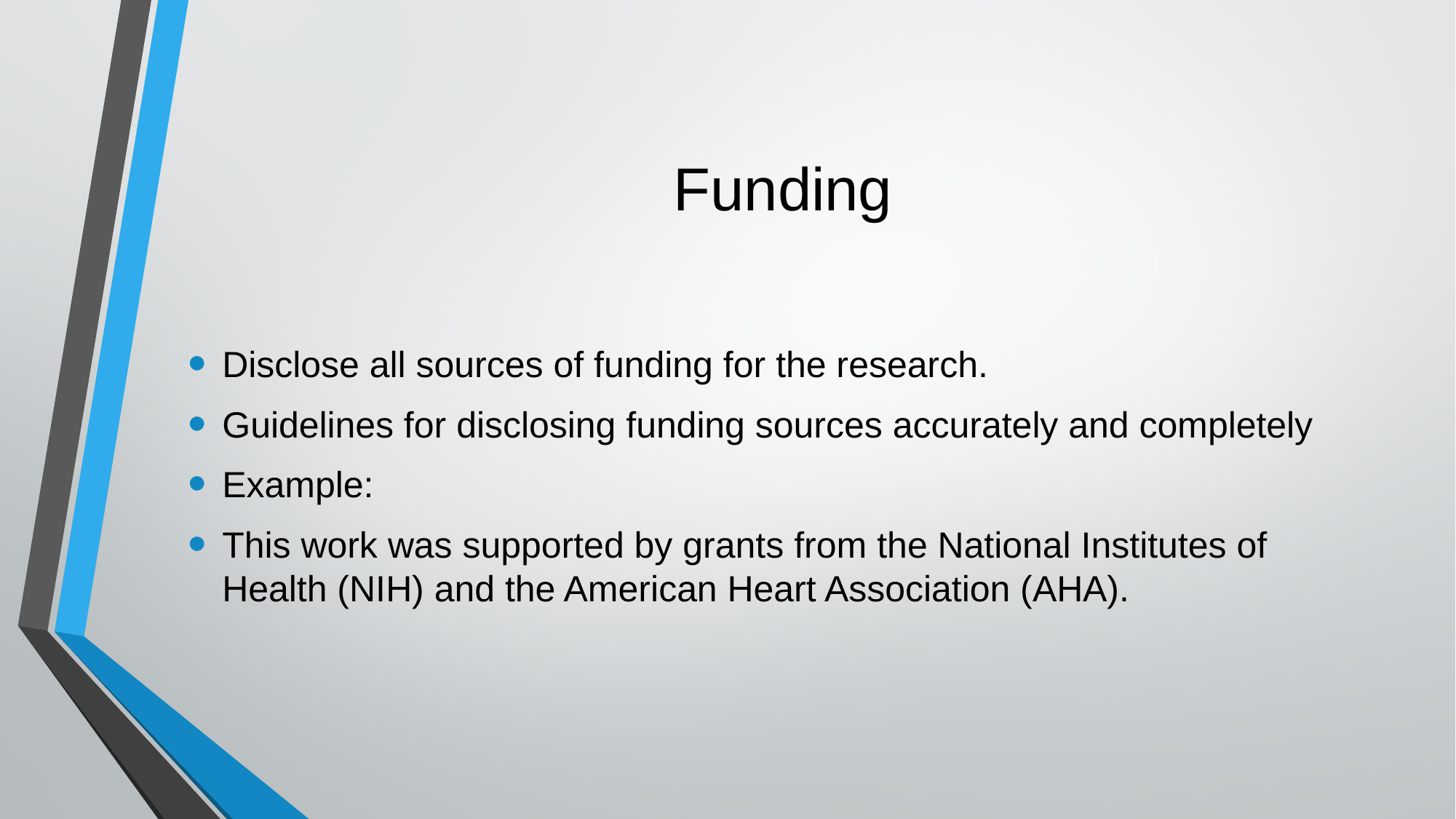

# Funding
Disclose all sources of funding for the research.
Guidelines for disclosing funding sources accurately and completely
Example:
This work was supported by grants from the National Institutes of Health (NIH) and the American Heart Association (AHA).